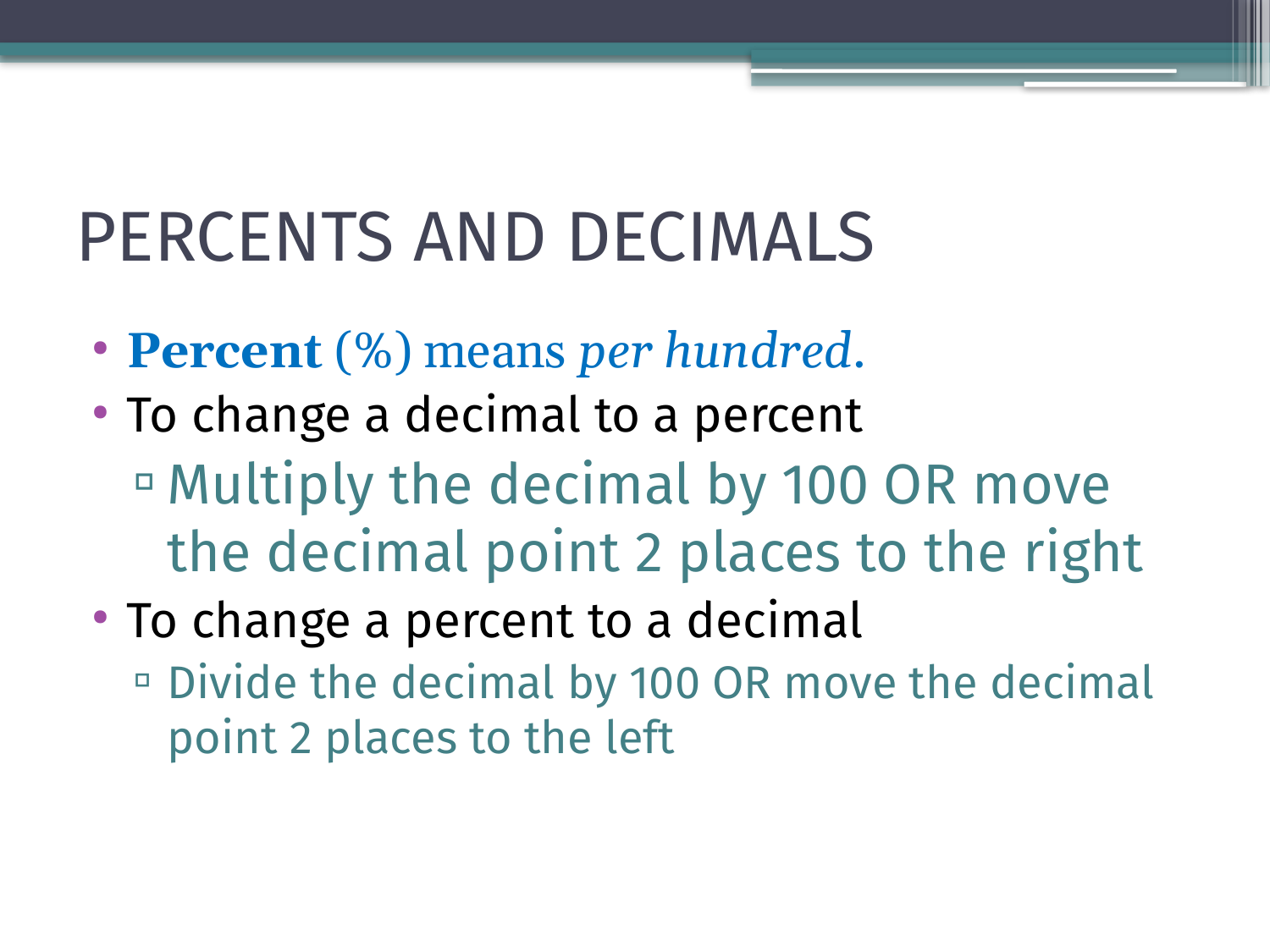

# PERCENTS AND DECIMALS
Percent (%) means per hundred.
To change a decimal to a percent
Multiply the decimal by 100 OR move the decimal point 2 places to the right
To change a percent to a decimal
Divide the decimal by 100 OR move the decimal point 2 places to the left